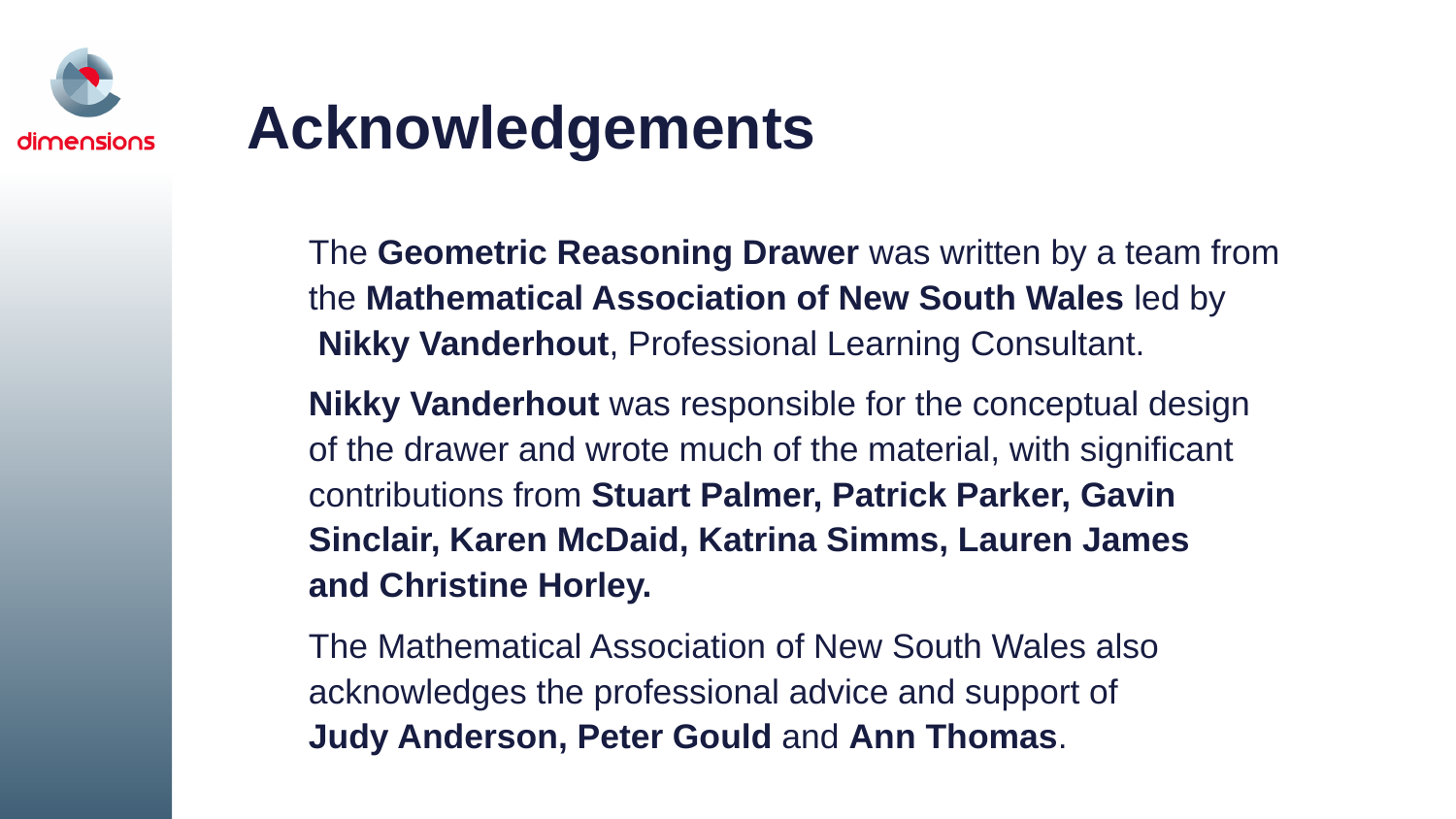

# Acknowledgements
The Geometric Reasoning Drawer was written by a team from the Mathematical Association of New South Wales led by
 Nikky Vanderhout, Professional Learning Consultant.
Nikky Vanderhout was responsible for the conceptual design
of the drawer and wrote much of the material, with significant contributions from Stuart Palmer, Patrick Parker, Gavin Sinclair, Karen McDaid, Katrina Simms, Lauren James 
and Christine Horley.
The Mathematical Association of New South Wales also acknowledges the professional advice and support of 
Judy Anderson, Peter Gould and Ann Thomas.